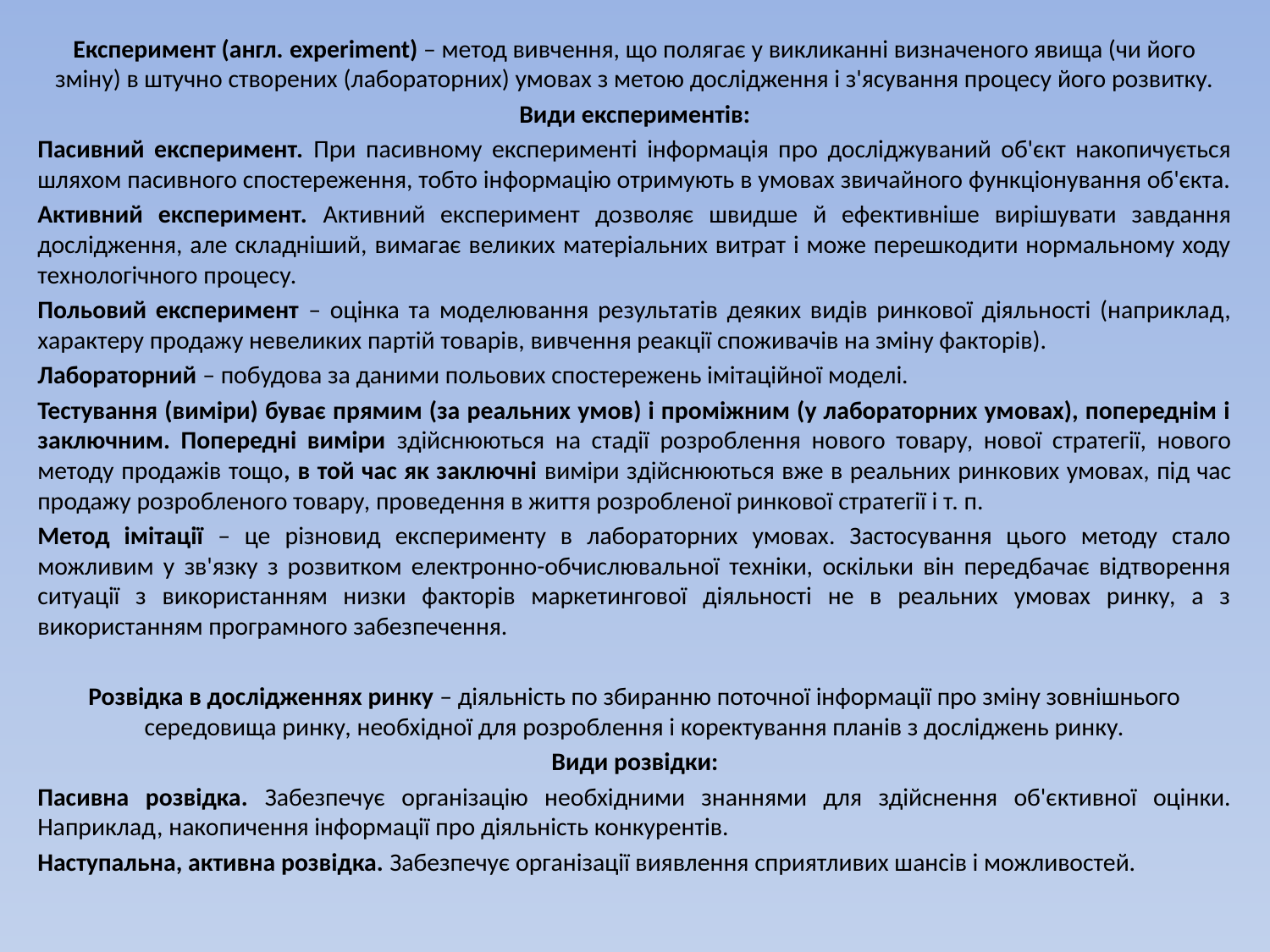

Експеримент (англ. experiment) – метод вивчення, що полягає у викликанні визначеного явища (чи його зміну) в штучно створених (лабораторних) умовах з метою дослідження і з'ясування процесу його розвитку.
Види експериментів:
Пасивний експеримент. При пасивному експерименті інформація про досліджуваний об'єкт накопичується шляхом пасивного спостереження, тобто інформацію отримують в умовах звичайного функціонування об'єкта.
Активний експеримент. Активний експеримент дозволяє швидше й ефективніше вирішувати завдання дослідження, але складніший, вимагає великих матеріальних витрат і може перешкодити нормальному ходу технологічного процесу.
Польовий експеримент – оцінка та моделювання результатів деяких видів ринкової діяльності (наприклад, характеру продажу невеликих партій товарів, вивчення реакції споживачів на зміну факторів).
Лабораторний – побудова за даними польових спостережень імітаційної моделі.
Тестування (виміри) буває прямим (за реальних умов) і проміжним (у лабораторних умовах), попереднім і заключним. Попередні виміри здійснюються на стадії розроблення нового товару, нової стратегії, нового методу продажів тощо, в той час як заключні виміри здійснюються вже в реальних ринкових умовах, під час продажу розробленого товару, проведення в життя розробленої ринкової стратегії і т. п.
Метод імітації – це різновид експерименту в лабораторних умовах. Застосування цього методу стало можливим у зв'язку з розвитком електронно-обчислювальної техніки, оскільки він передбачає відтворення ситуації з використанням низки факторів маркетингової діяльності не в реальних умовах ринку, а з використанням програмного забезпечення.

Розвідка в дослідженнях ринку – діяльність по збиранню поточної інформації про зміну зовнішнього середовища ринку, необхідної для розроблення і коректування планів з досліджень ринку.
Види розвідки:
Пасивна розвідка. Забезпечує організацію необхідними знаннями для здійснення об'єктивної оцінки. Наприклад, накопичення інформації про діяльність конкурентів.
Наступальна, активна розвідка. Забезпечує організації виявлення сприятливих шансів і можливостей.